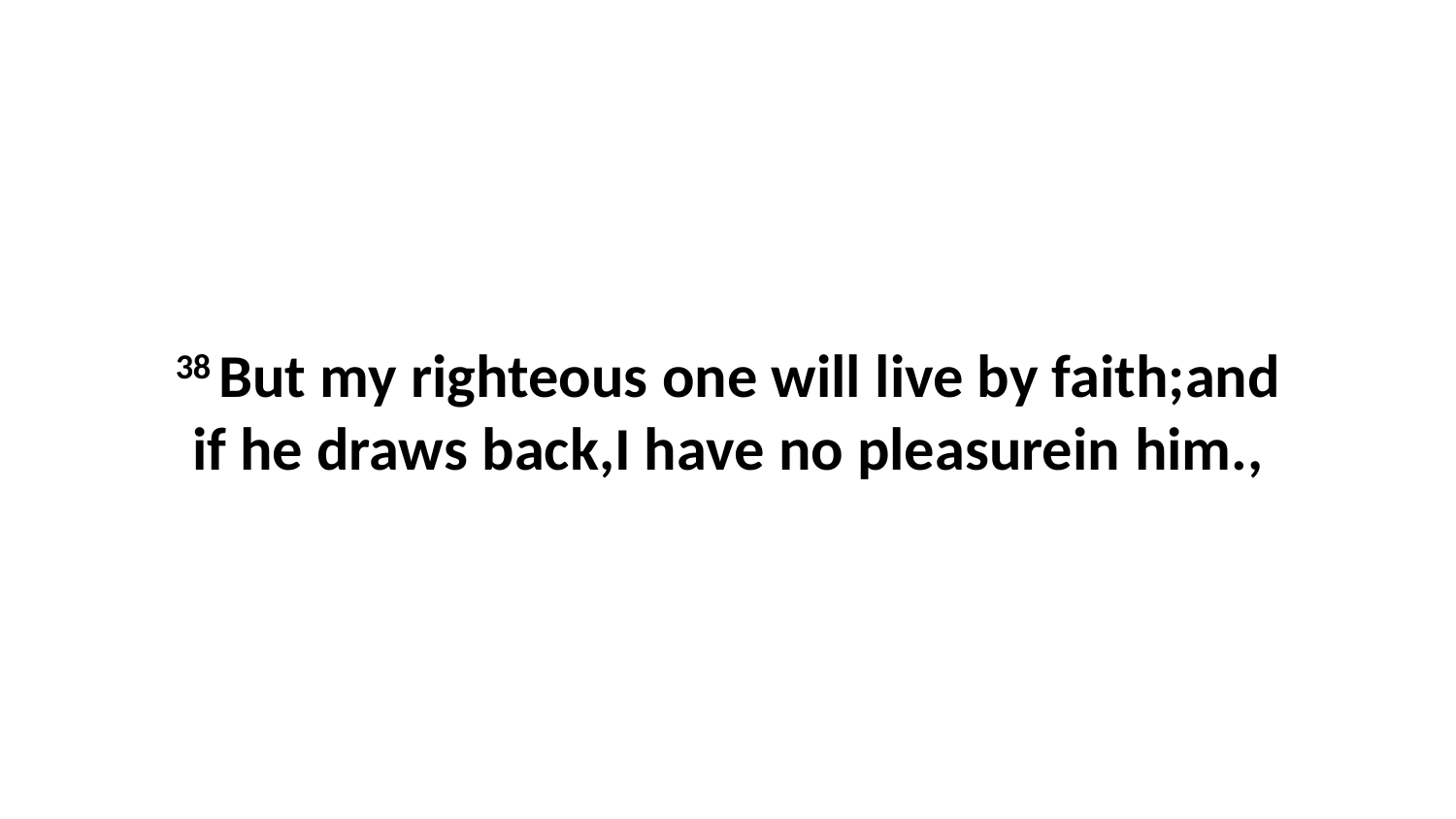

38 But my righteous one will live by faith;and if he draws back,I have no pleasurein him.,